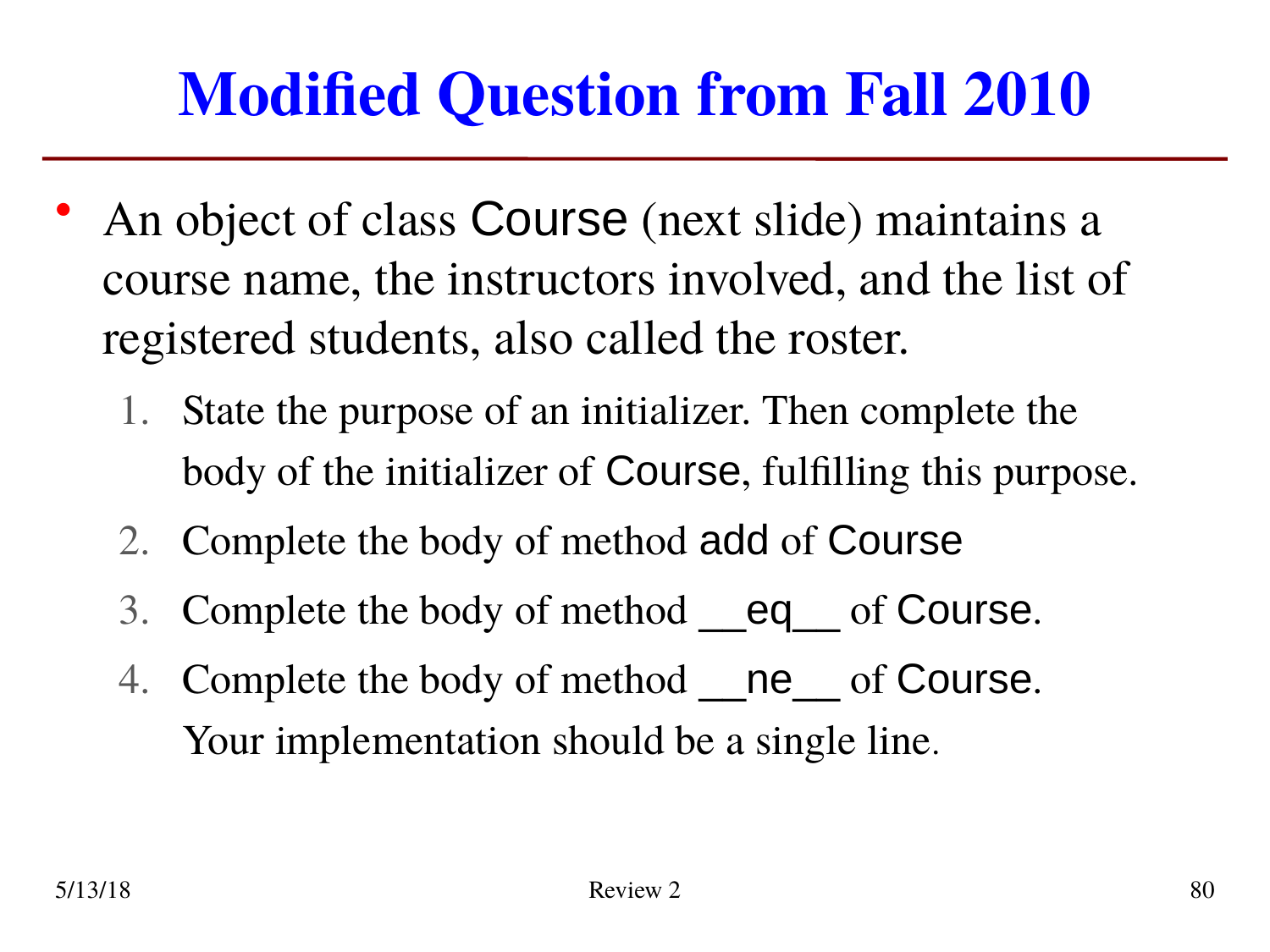

# Modified Question from Fall 2010
An object of class Course (next slide) maintains a course name, the instructors involved, and the list of registered students, also called the roster.
State the purpose of an initializer. Then complete the
body of the initializer of Course, fulfilling this purpose.
Complete the body of method add of Course
Complete the body of method __eq__ of Course.
Complete the body of method __ne__ of Course.
Your implementation should be a single line.

5/13/18
Review 2
80